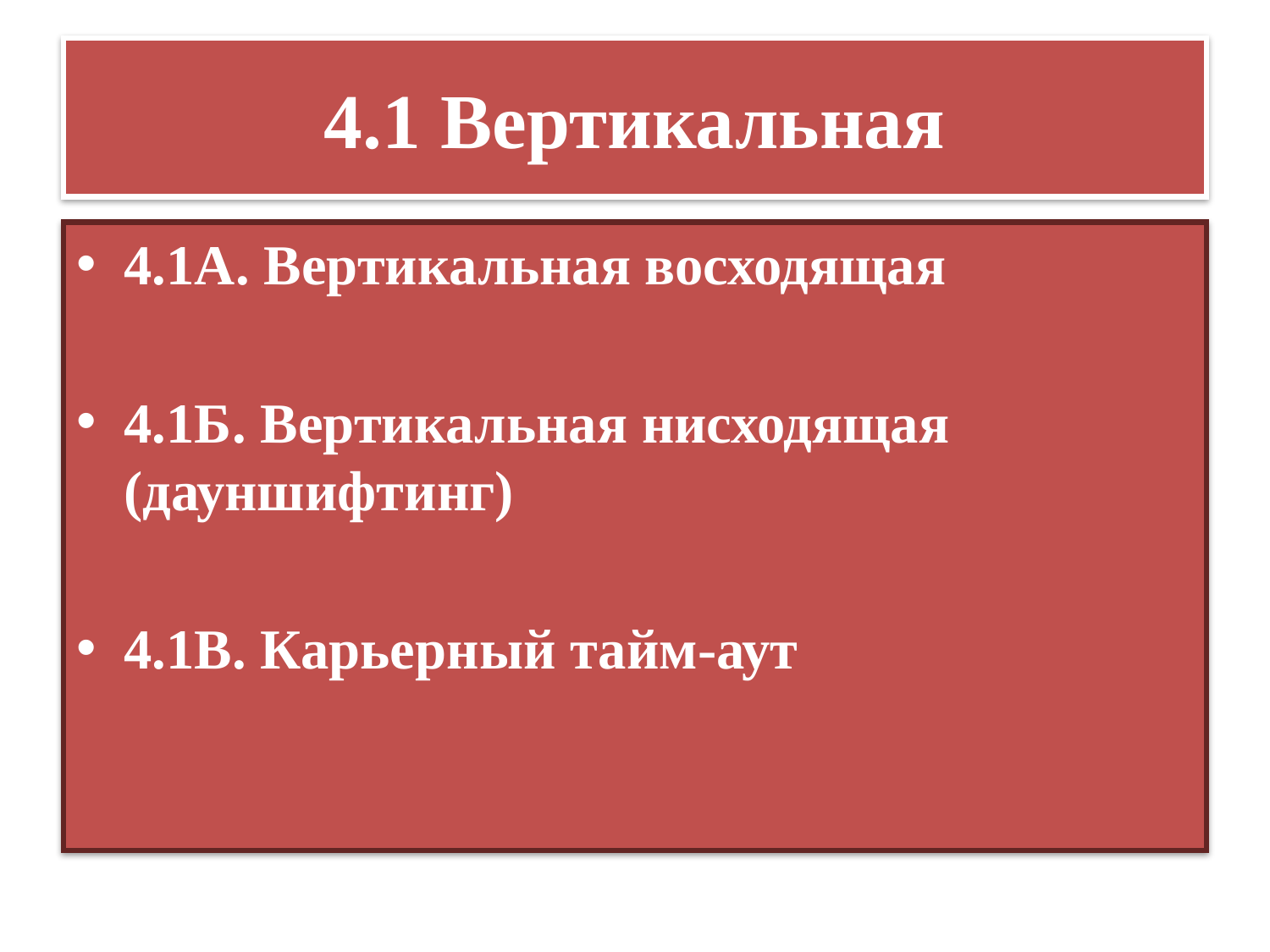

# 4.1 Вертикальная
4.1А. Вертикальная восходящая

4.1Б. Вертикальная нисходящая (дауншифтинг)

4.1В. Карьерный тайм-аут